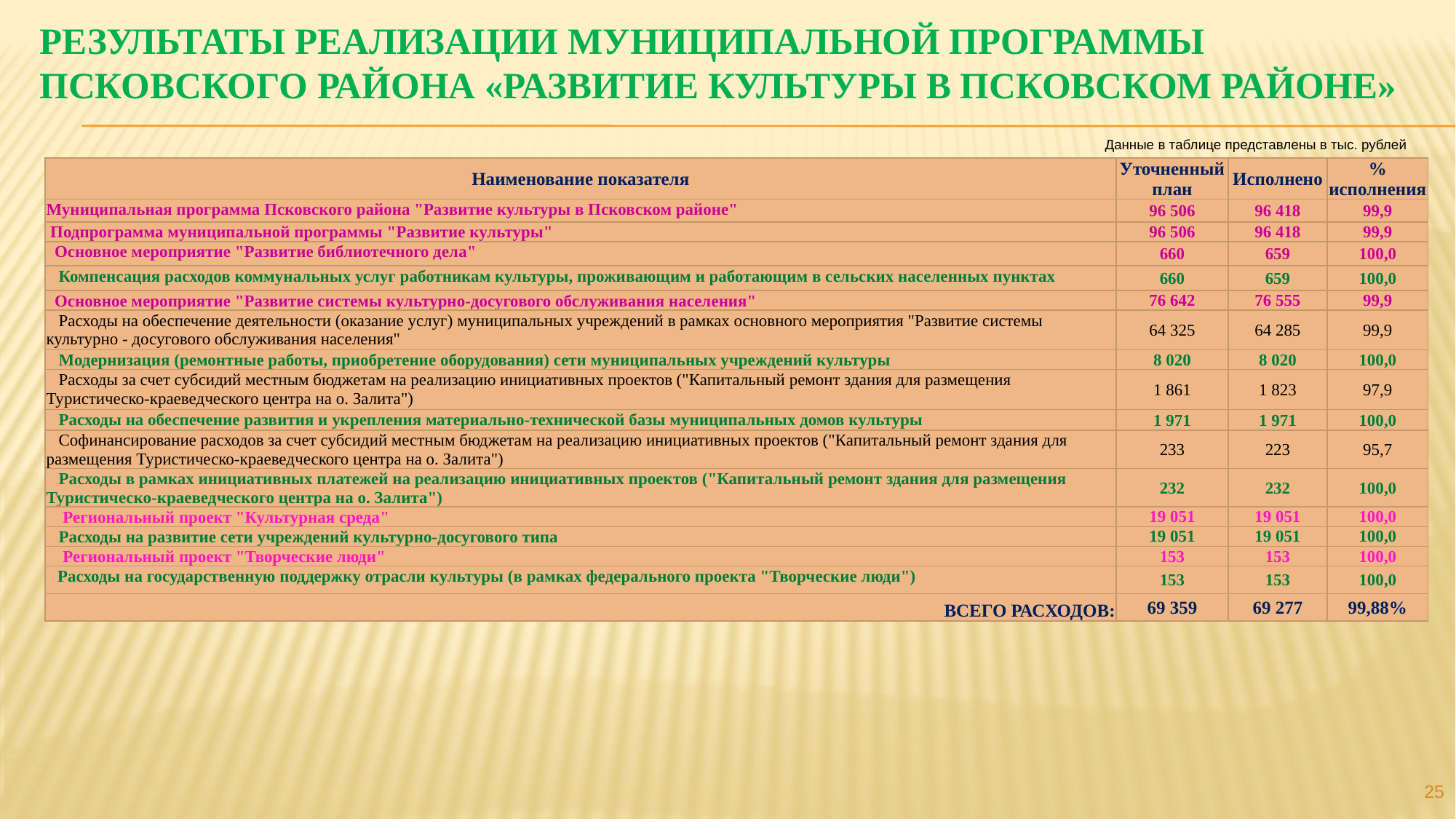

# Результаты реализации муниципальной программы Псковского района «Развитие культуры в Псковском районе»
Данные в таблице представлены в тыс. рублей
| Наименование показателя | Уточненный план | Исполнено | % исполнения |
| --- | --- | --- | --- |
| Муниципальная программа Псковского района "Развитие культуры в Псковском районе" | 96 506 | 96 418 | 99,9 |
| Подпрограмма муниципальной программы "Развитие культуры" | 96 506 | 96 418 | 99,9 |
| Основное мероприятие "Развитие библиотечного дела" | 660 | 659 | 100,0 |
| Компенсация расходов коммунальных услуг работникам культуры, проживающим и работающим в сельских населенных пунктах | 660 | 659 | 100,0 |
| Основное мероприятие "Развитие системы культурно-досугового обслуживания населения" | 76 642 | 76 555 | 99,9 |
| Расходы на обеспечение деятельности (оказание услуг) муниципальных учреждений в рамках основного мероприятия "Развитие системы культурно - досугового обслуживания населения" | 64 325 | 64 285 | 99,9 |
| Модернизация (ремонтные работы, приобретение оборудования) сети муниципальных учреждений культуры | 8 020 | 8 020 | 100,0 |
| Расходы за счет субсидий местным бюджетам на реализацию инициативных проектов ("Капитальный ремонт здания для размещения Туристическо-краеведческого центра на о. Залита") | 1 861 | 1 823 | 97,9 |
| Расходы на обеспечение развития и укрепления материально-технической базы муниципальных домов культуры | 1 971 | 1 971 | 100,0 |
| Софинансирование расходов за счет субсидий местным бюджетам на реализацию инициативных проектов ("Капитальный ремонт здания для размещения Туристическо-краеведческого центра на о. Залита") | 233 | 223 | 95,7 |
| Расходы в рамках инициативных платежей на реализацию инициативных проектов ("Капитальный ремонт здания для размещения Туристическо-краеведческого центра на о. Залита") | 232 | 232 | 100,0 |
| Региональный проект "Культурная среда" | 19 051 | 19 051 | 100,0 |
| Расходы на развитие сети учреждений культурно-досугового типа | 19 051 | 19 051 | 100,0 |
| Региональный проект "Творческие люди" | 153 | 153 | 100,0 |
| Расходы на государственную поддержку отрасли культуры (в рамках федерального проекта "Творческие люди") | 153 | 153 | 100,0 |
| ВСЕГО РАСХОДОВ: | 69 359 | 69 277 | 99,88% |
25